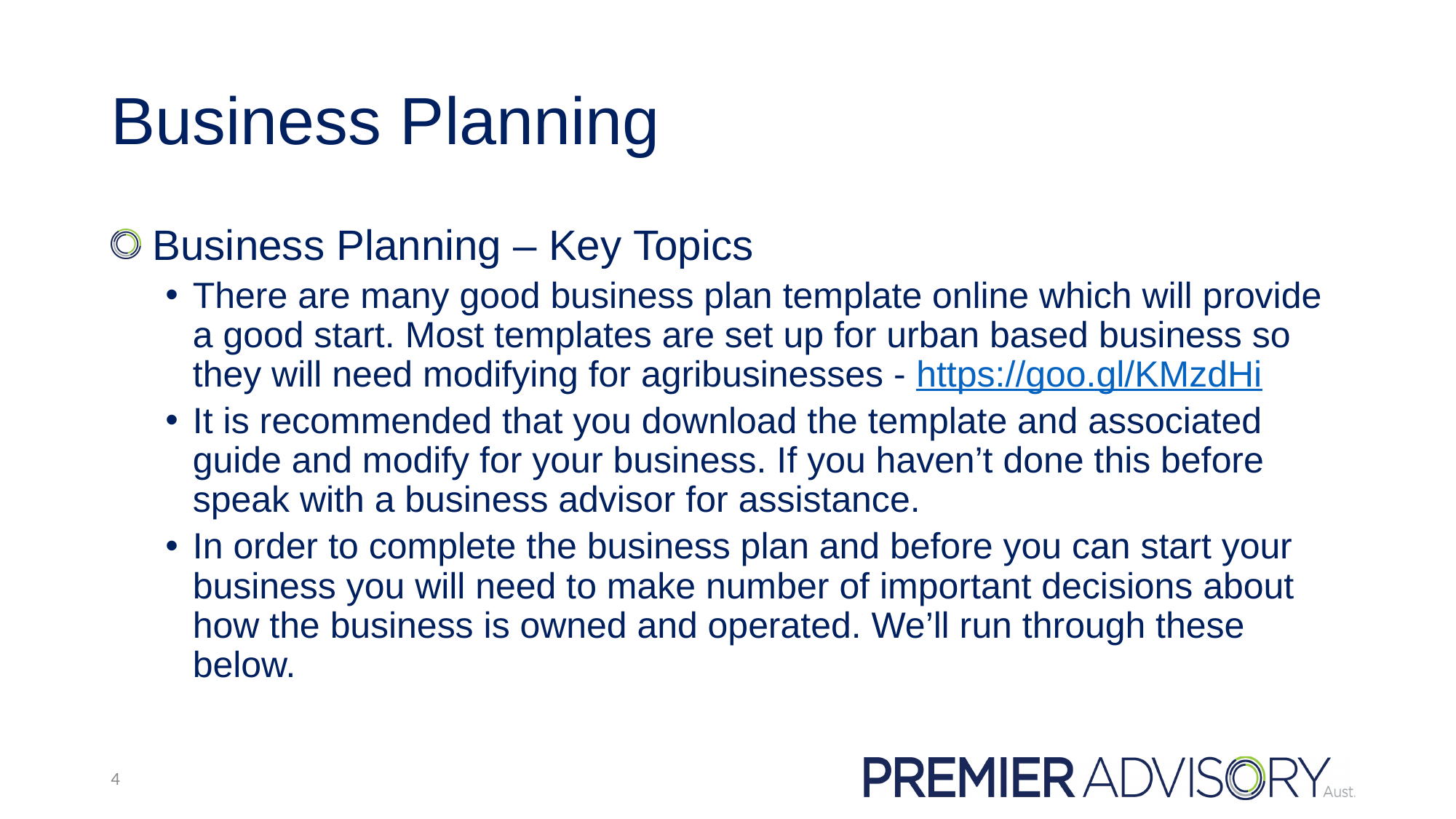

# Business Planning
 Business Planning – Key Topics
There are many good business plan template online which will provide a good start. Most templates are set up for urban based business so they will need modifying for agribusinesses - https://goo.gl/KMzdHi
It is recommended that you download the template and associated guide and modify for your business. If you haven’t done this before speak with a business advisor for assistance.
In order to complete the business plan and before you can start your business you will need to make number of important decisions about how the business is owned and operated. We’ll run through these below.

4